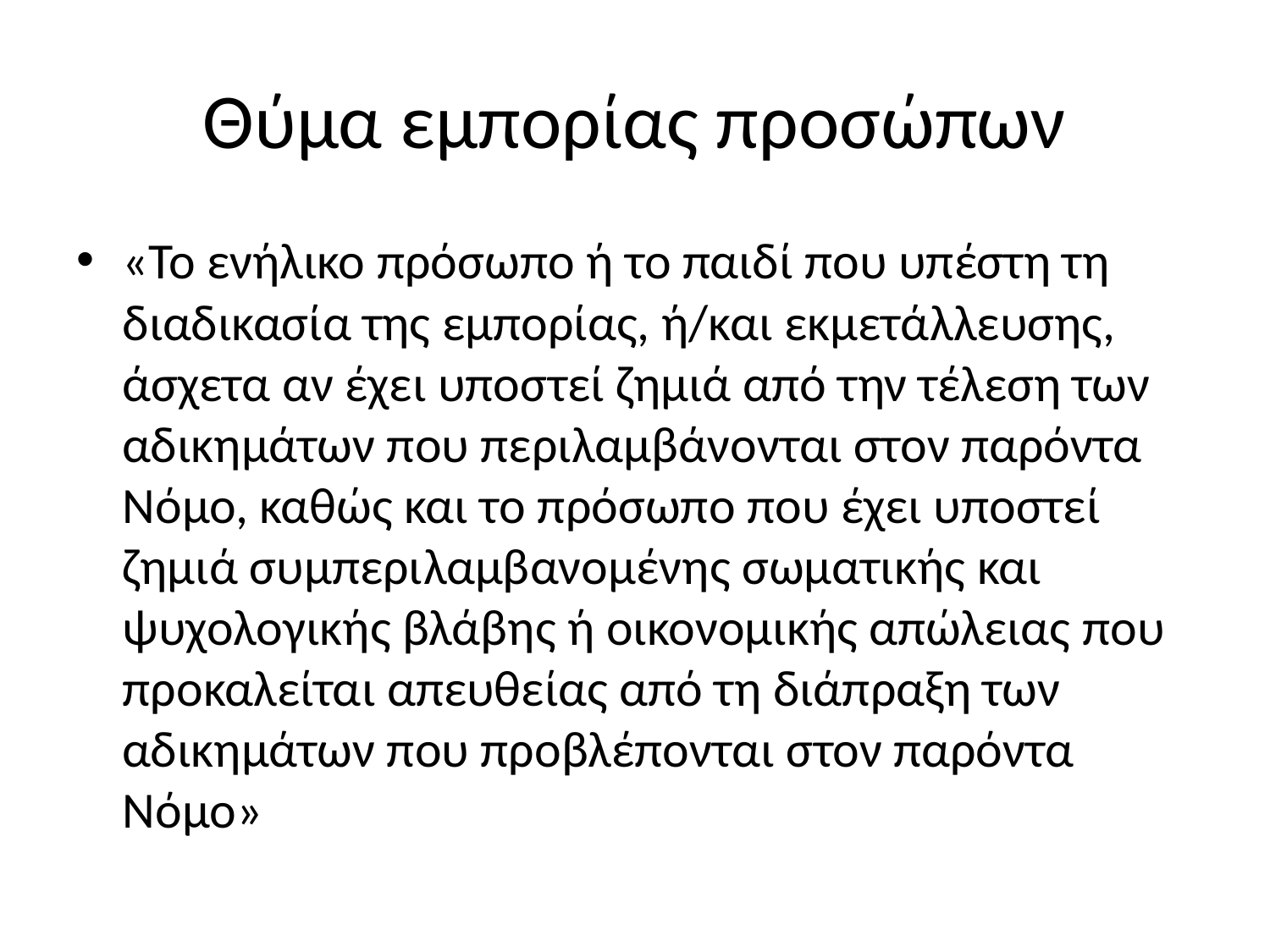

# Θύμα εμπορίας προσώπων
«Το ενήλικο πρόσωπο ή το παιδί που υπέστη τη διαδικασία της εμπορίας, ή/και εκμετάλλευσης, άσχετα αν έχει υποστεί ζημιά από την τέλεση των αδικημάτων που περιλαμβάνονται στον παρόντα Νόμο, καθώς και το πρόσωπο που έχει υποστεί ζημιά συμπεριλαμβανομένης σωματικής και ψυχολογικής βλάβης ή οικονομικής απώλειας που προκαλείται απευθείας από τη διάπραξη των αδικημάτων που προβλέπονται στον παρόντα Νόμο»